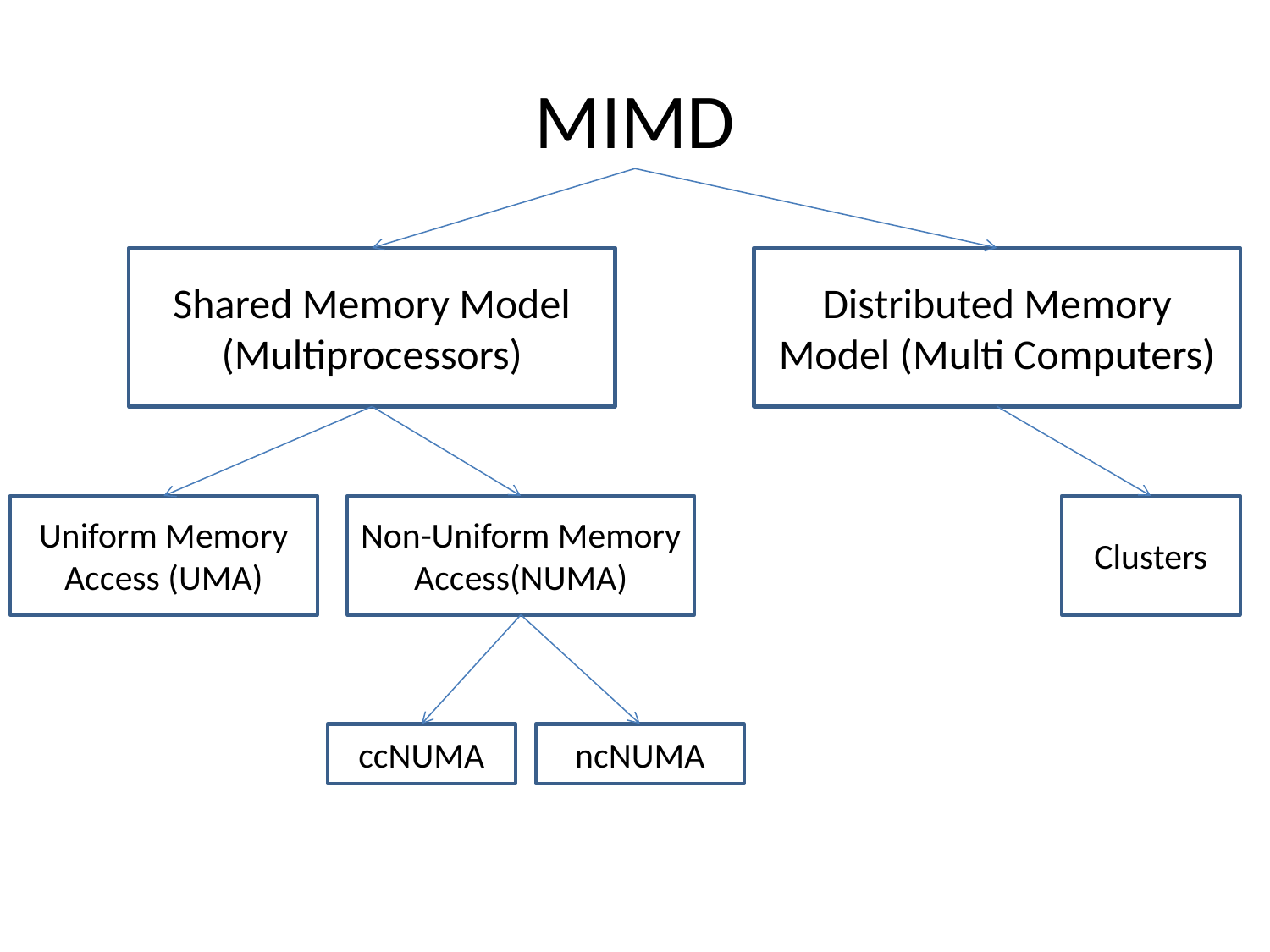

# MIMD
Shared Memory Model (Multiprocessors)
Distributed Memory Model (Multi Computers)
Uniform Memory Access (UMA)
Non-Uniform Memory Access(NUMA)
Clusters
ccNUMA
ncNUMA